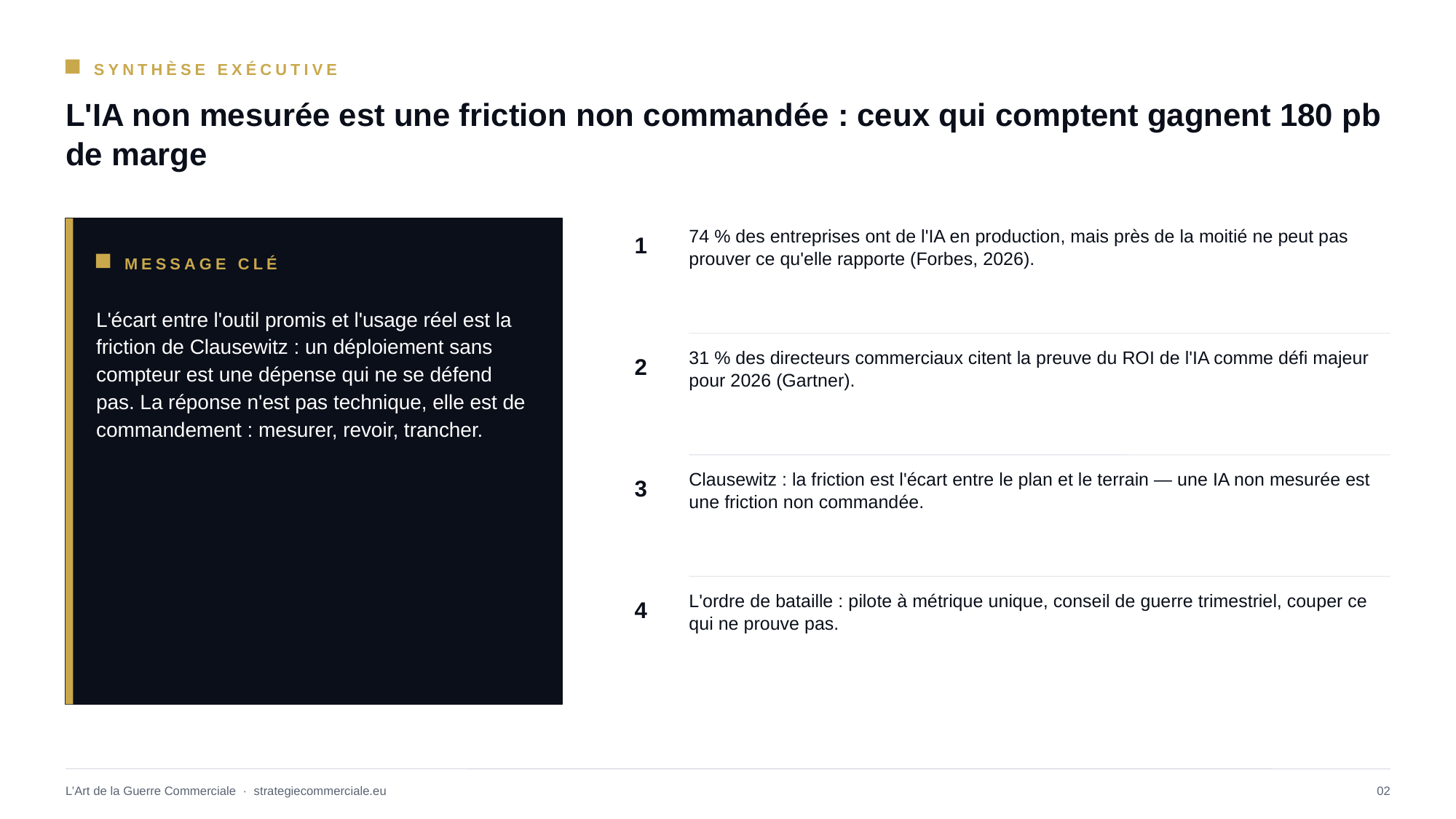

SYNTHÈSE EXÉCUTIVE

L'IA non mesurée est une friction non commandée : ceux qui comptent gagnent 180 pb de marge

1
74 % des entreprises ont de l'IA en production, mais près de la moitié ne peut pas prouver ce qu'elle rapporte (Forbes, 2026).
MESSAGE CLÉ

L'écart entre l'outil promis et l'usage réel est la friction de Clausewitz : un déploiement sans compteur est une dépense qui ne se défend pas. La réponse n'est pas technique, elle est de commandement : mesurer, revoir, trancher.

2
31 % des directeurs commerciaux citent la preuve du ROI de l'IA comme défi majeur pour 2026 (Gartner).

3
Clausewitz : la friction est l'écart entre le plan et le terrain — une IA non mesurée est une friction non commandée.

4
L'ordre de bataille : pilote à métrique unique, conseil de guerre trimestriel, couper ce qui ne prouve pas.

L’Art de la Guerre Commerciale  ·  strategiecommerciale.eu
02